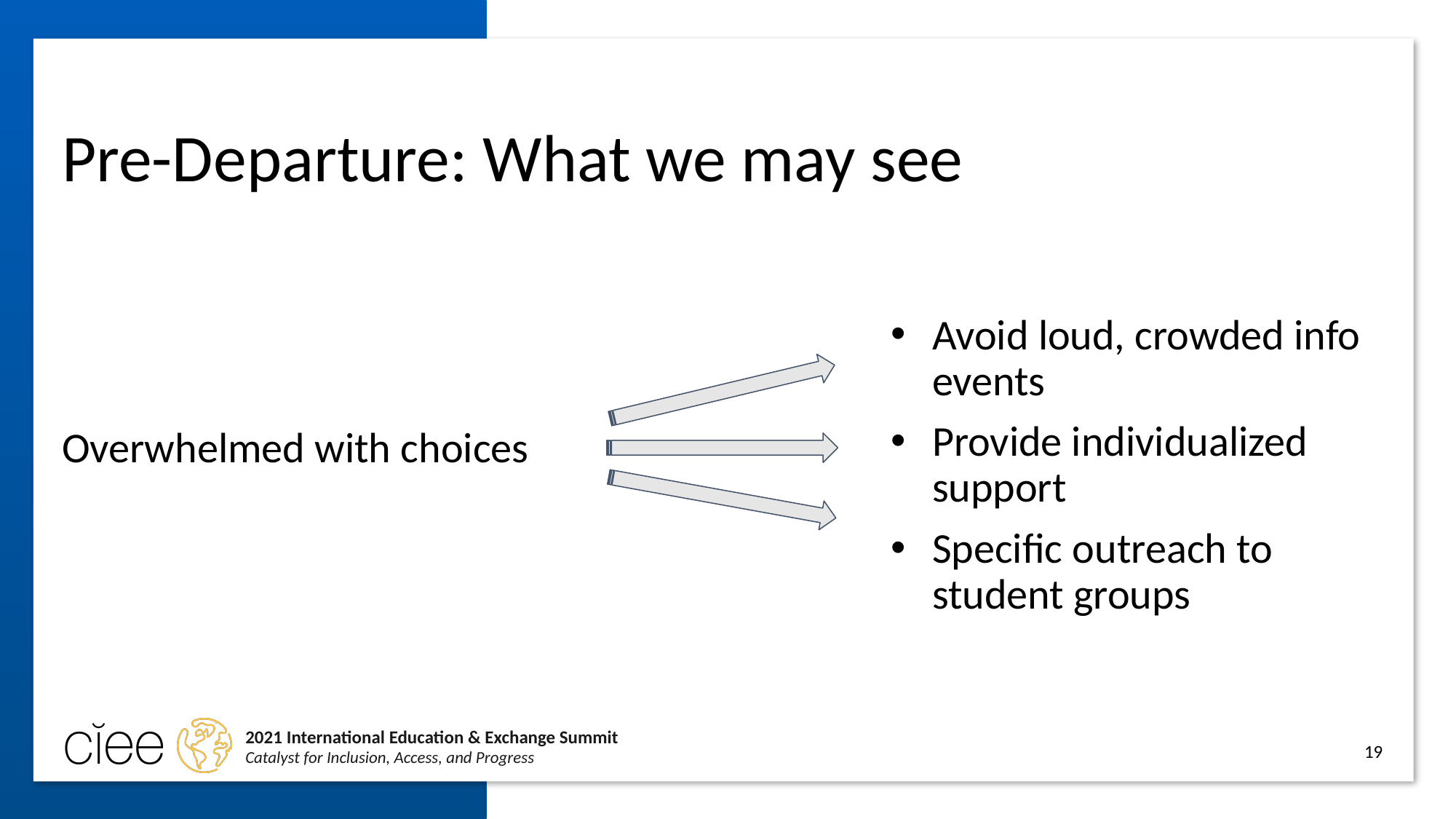

# Pre-Departure: What we may see
Avoid loud, crowded info events
Provide individualized support
Specific outreach to student groups

Overwhelmed with choices